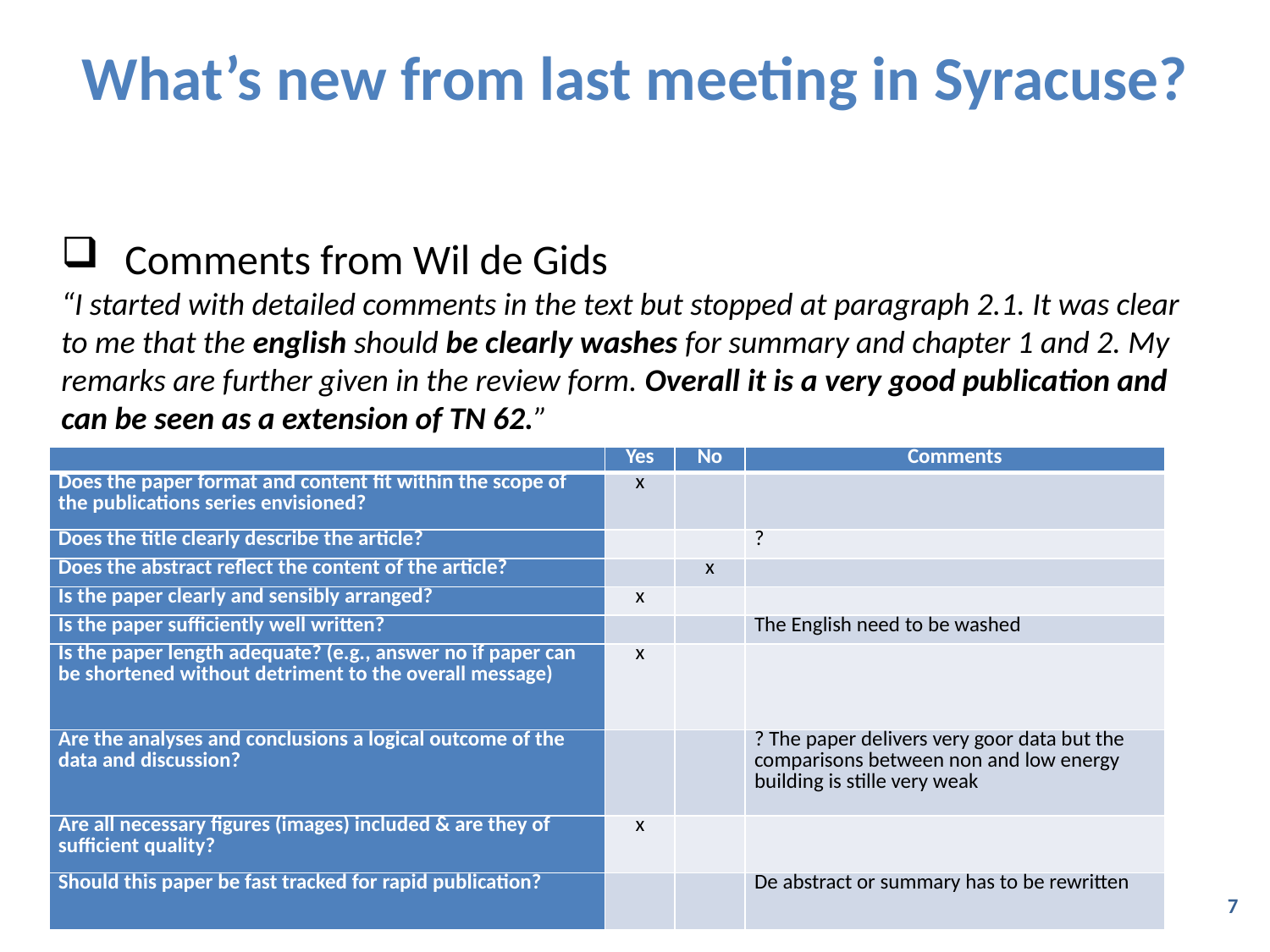

# What’s new from last meeting in Syracuse?
Comments from Wil de Gids
“I started with detailed comments in the text but stopped at paragraph 2.1. It was clear to me that the english should be clearly washes for summary and chapter 1 and 2. My remarks are further given in the review form. Overall it is a very good publication and can be seen as a extension of TN 62.”

|  | Yes | No | Comments |
| --- | --- | --- | --- |
| Does the paper format and content fit within the scope of the publications series envisioned? | x |  |  |
| Does the title clearly describe the article? |  |  | ? |
| Does the abstract reflect the content of the article? |  | x |  |
| Is the paper clearly and sensibly arranged? | x |  |  |
| Is the paper sufficiently well written? |  |  | The English need to be washed |
| Is the paper length adequate? (e.g., answer no if paper can be shortened without detriment to the overall message) | x |  |  |
| Are the analyses and conclusions a logical outcome of the data and discussion? |  |  | ? The paper delivers very goor data but the comparisons between non and low energy building is stille very weak |
| Are all necessary figures (images) included & are they of sufficient quality? | x |  |  |
| Should this paper be fast tracked for rapid publication? |  |  | De abstract or summary has to be rewritten |
7